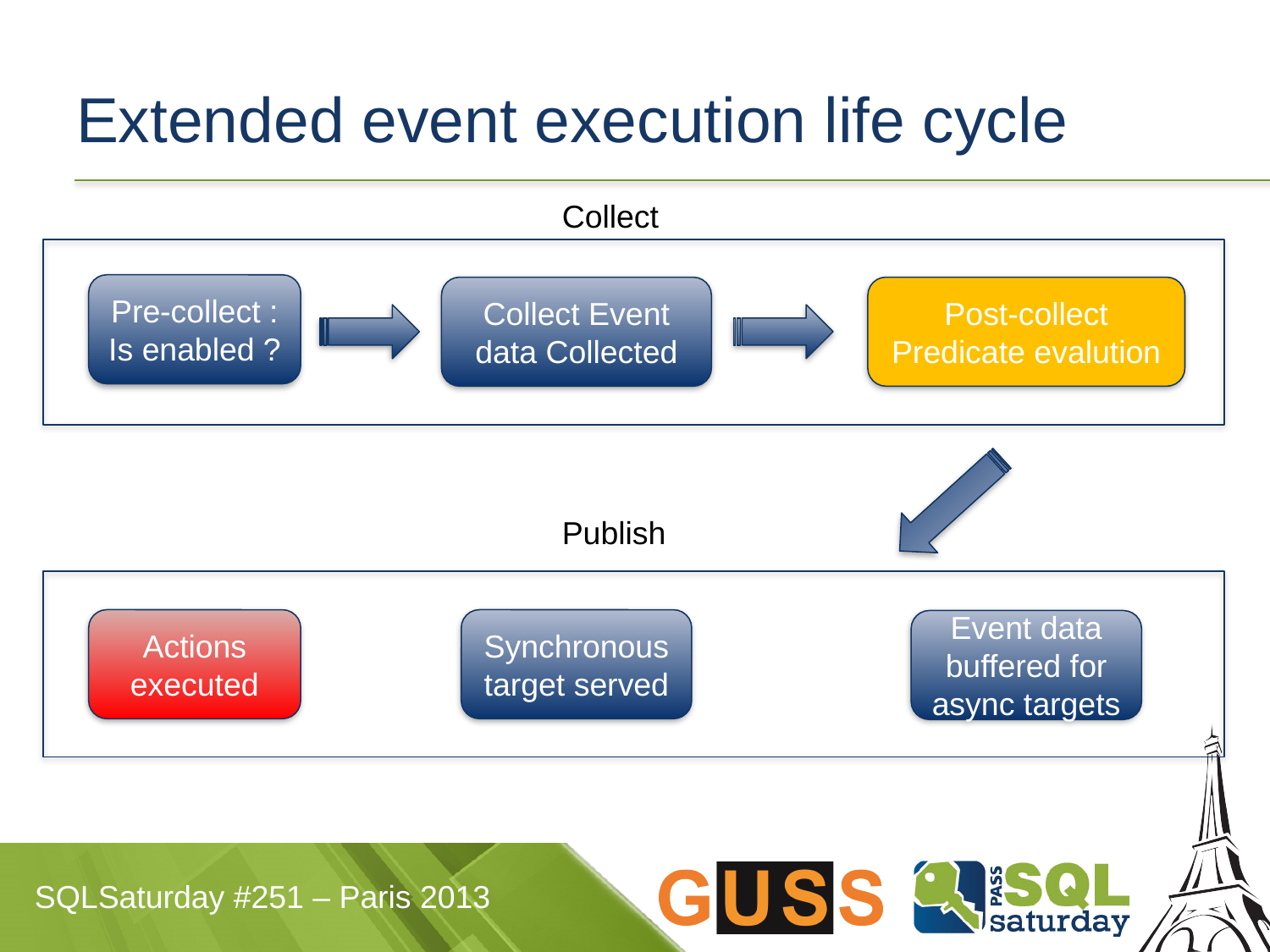

# Extended event execution life cycle
Collect

Pre-collect :
Is enabled ?
Collect Event data Collected
Post-collect
Predicate evalution

Publish

Synchronous target served
Actions executed
Event data buffered for async targets